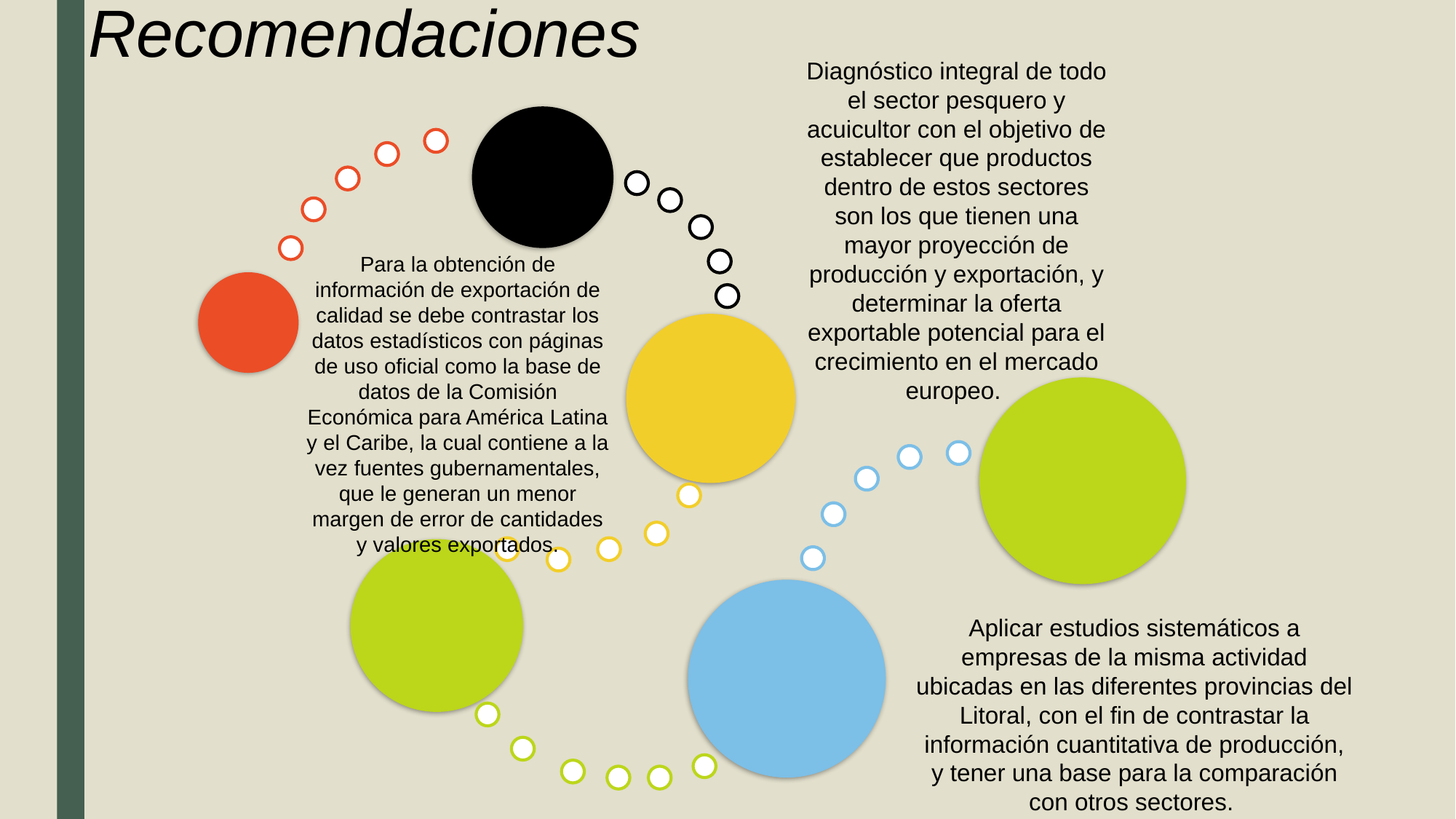

Recomendaciones
Diagnóstico integral de todo el sector pesquero y acuicultor con el objetivo de establecer que productos dentro de estos sectores son los que tienen una mayor proyección de producción y exportación, y determinar la oferta exportable potencial para el crecimiento en el mercado europeo.

Para la obtención de información de exportación de calidad se debe contrastar los datos estadísticos con páginas de uso oficial como la base de datos de la Comisión Económica para América Latina y el Caribe, la cual contiene a la vez fuentes gubernamentales, que le generan un menor margen de error de cantidades y valores exportados.

Aplicar estudios sistemáticos a empresas de la misma actividad ubicadas en las diferentes provincias del Litoral, con el fin de contrastar la información cuantitativa de producción, y tener una base para la comparación con otros sectores.